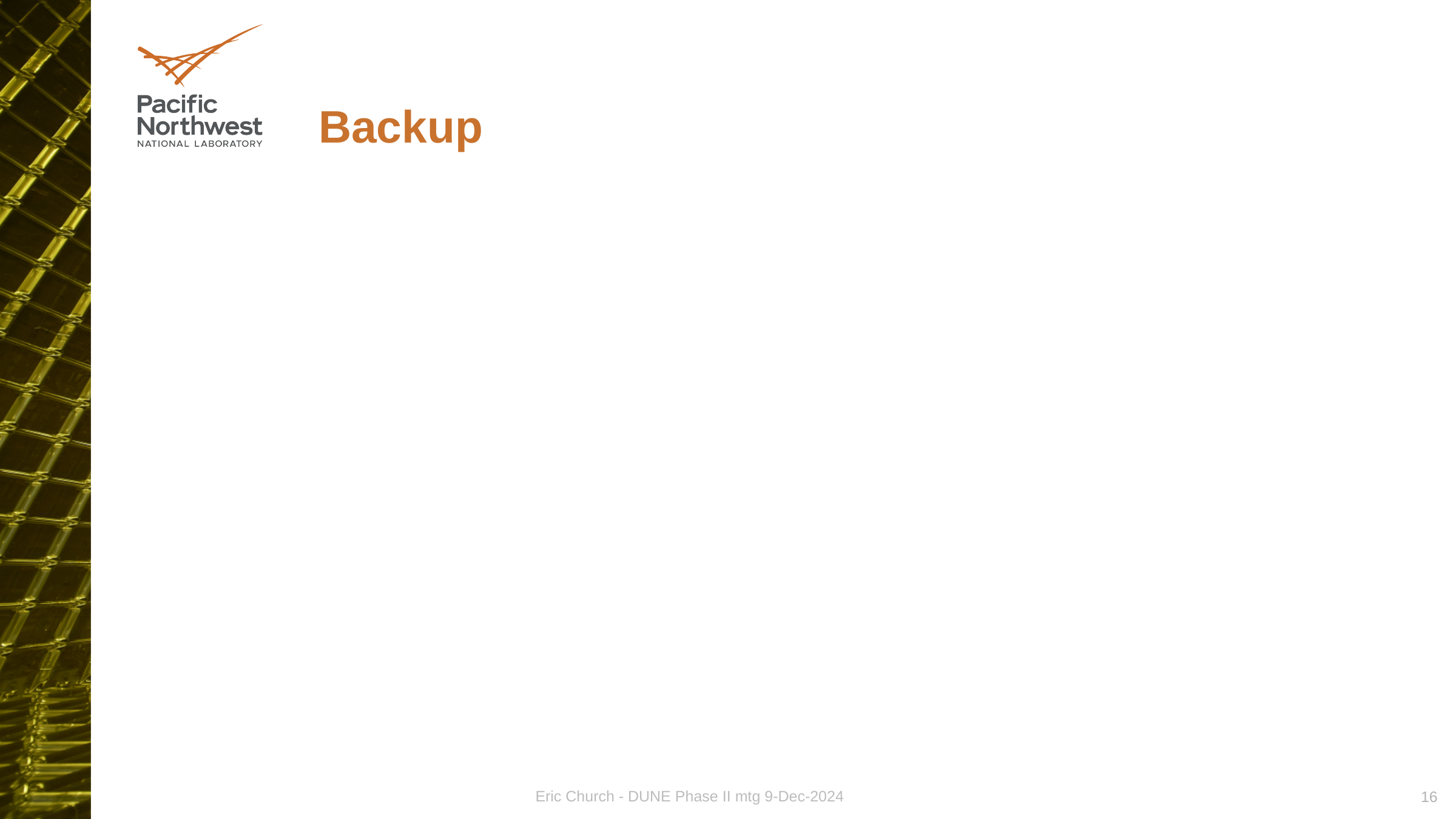

# Backup

Eric Church - DUNE Phase II mtg 9-Dec-2024
16